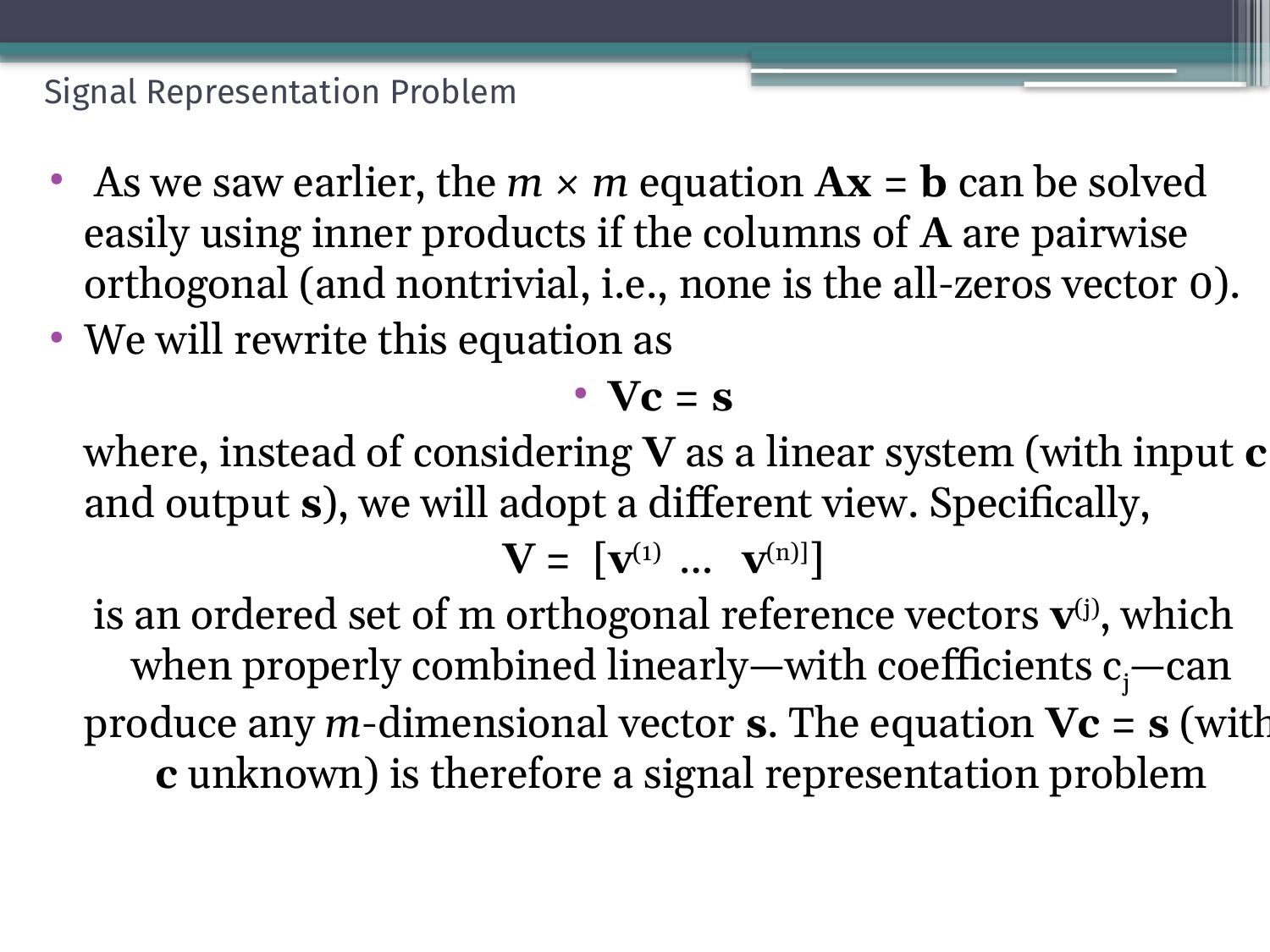

# Signal Representation Problem
 As we saw earlier, the m × m equation Ax = b can be solved easily using inner products if the columns of A are pairwise orthogonal (and nontrivial, i.e., none is the all-zeros vector 0).
We will rewrite this equation as
Vc = s
	where, instead of considering V as a linear system (with input c and output s), we will adopt a diﬀerent view. Speciﬁcally,
V =  [v(1)  …   v(n)]]
is an ordered set of m orthogonal reference vectors v(j), which when properly combined linearly—with coeﬃcients cj—can produce any m-dimensional vector s. The equation Vc = s (with c unknown) is therefore a signal representation problem